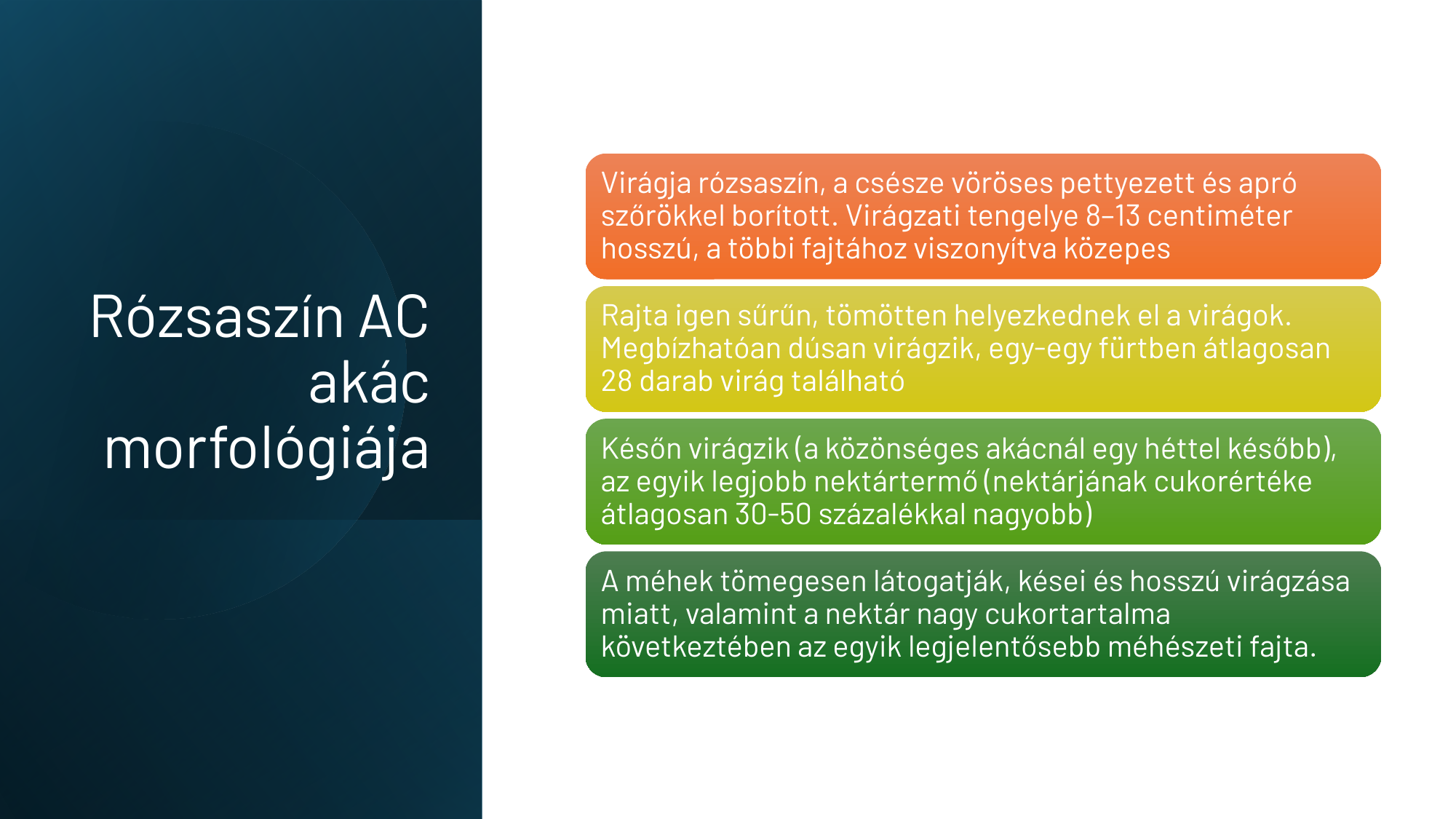

Virágja rózsaszín, a csésze vöröses pettyezett és apró szőrökkel borított. Virágzati tengelye 8–13 centiméter hosszú, a többi fajtához viszonyítva közepes
Rajta igen sűrűn, tömötten helyezkednek el a virágok. Megbízhatóan dúsan virágzik, egy-egy fürtben átlagosan 28 darab virág található
Későn virágzik (a közönséges akácnál egy héttel később), az egyik legjobb nektártermő (nektárjának cukorértéke átlagosan 30-50 százalékkal nagyobb)
A méhek tömegesen látogatják, kései és hosszú virágzása miatt, valamint a nektár nagy cukortartalma következtében az egyik legjelentősebb méhészeti fajta.

# Rózsaszín AC akác morfológiája